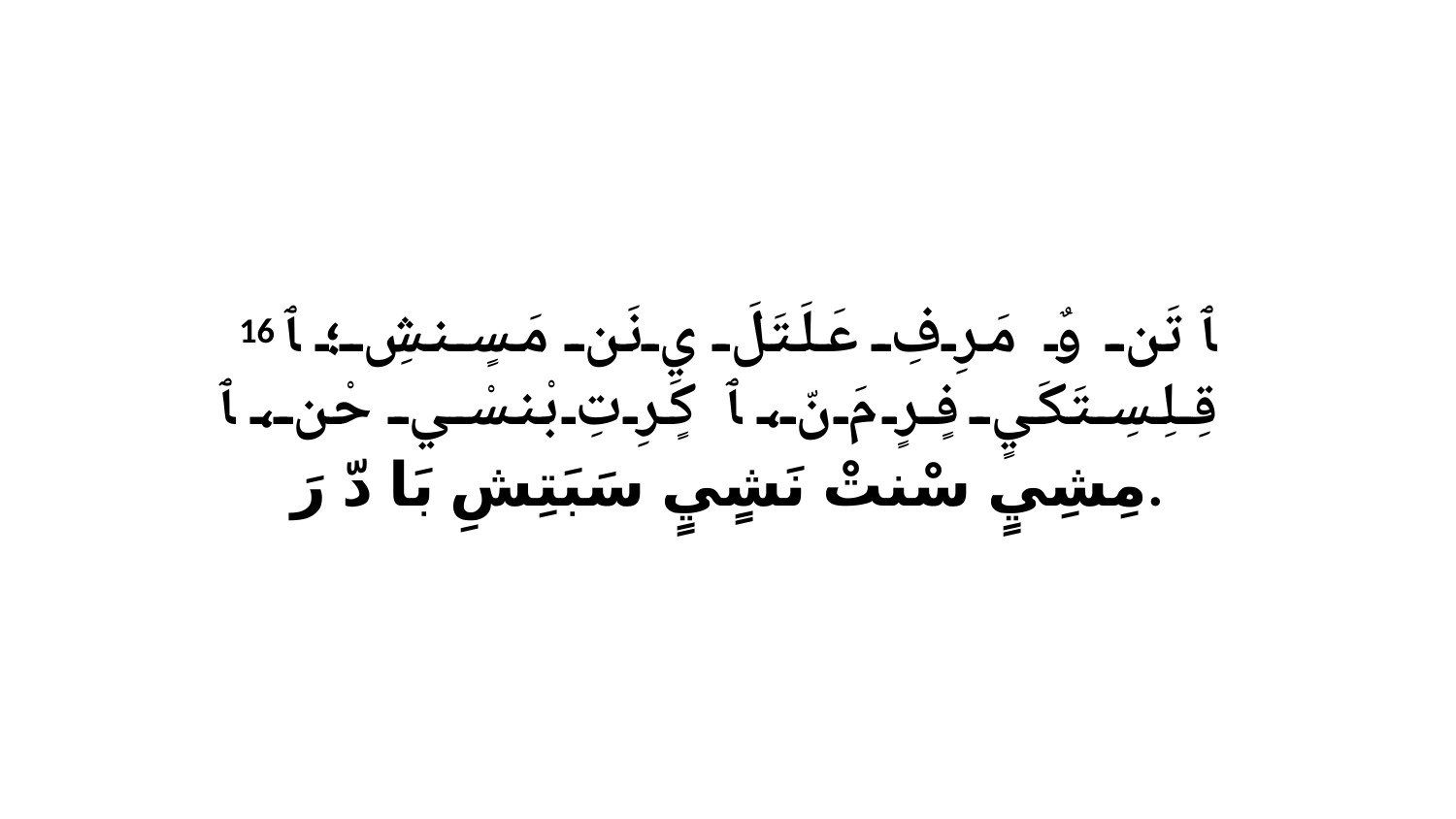

16 ﭑ تَن وٌ مَرِفِ عَلَتَلَ يِ نَن مَسٍنشِ؛ ﭑ قِلِسِتَكَيٍ فٍرٍ مَ نّ، ﭑ كٍرِتِ بْنسْي حْن، ﭑ مِشِيٍ سْنتْ نَشٍيٍ سَبَتِشِ بَا دّ رَ.